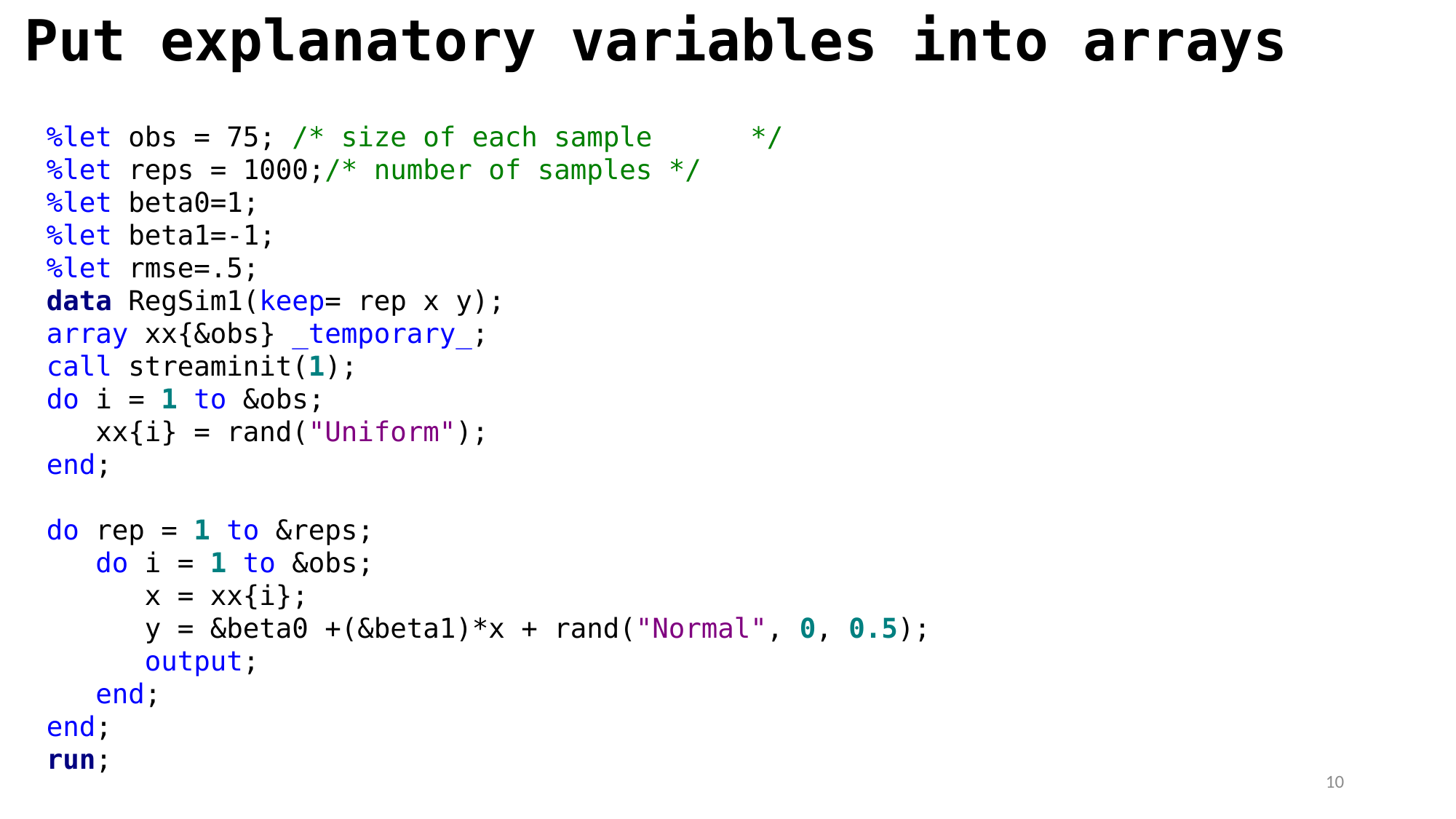

# Put explanatory variables into arrays
%let obs = 75; /* size of each sample      */
%let reps = 1000;/* number of samples */
%let beta0=1;
%let beta1=-1;
%let rmse=.5;
data RegSim1(keep= rep x y);
array xx{&obs} _temporary_;
call streaminit(1);
do i = 1 to &obs;
   xx{i} = rand("Uniform");
end;

do rep = 1 to &reps;
   do i = 1 to &obs;
      x = xx{i};
      y = &beta0 +(&beta1)*x + rand("Normal", 0, 0.5);
      output;
   end;
end;
run;
10